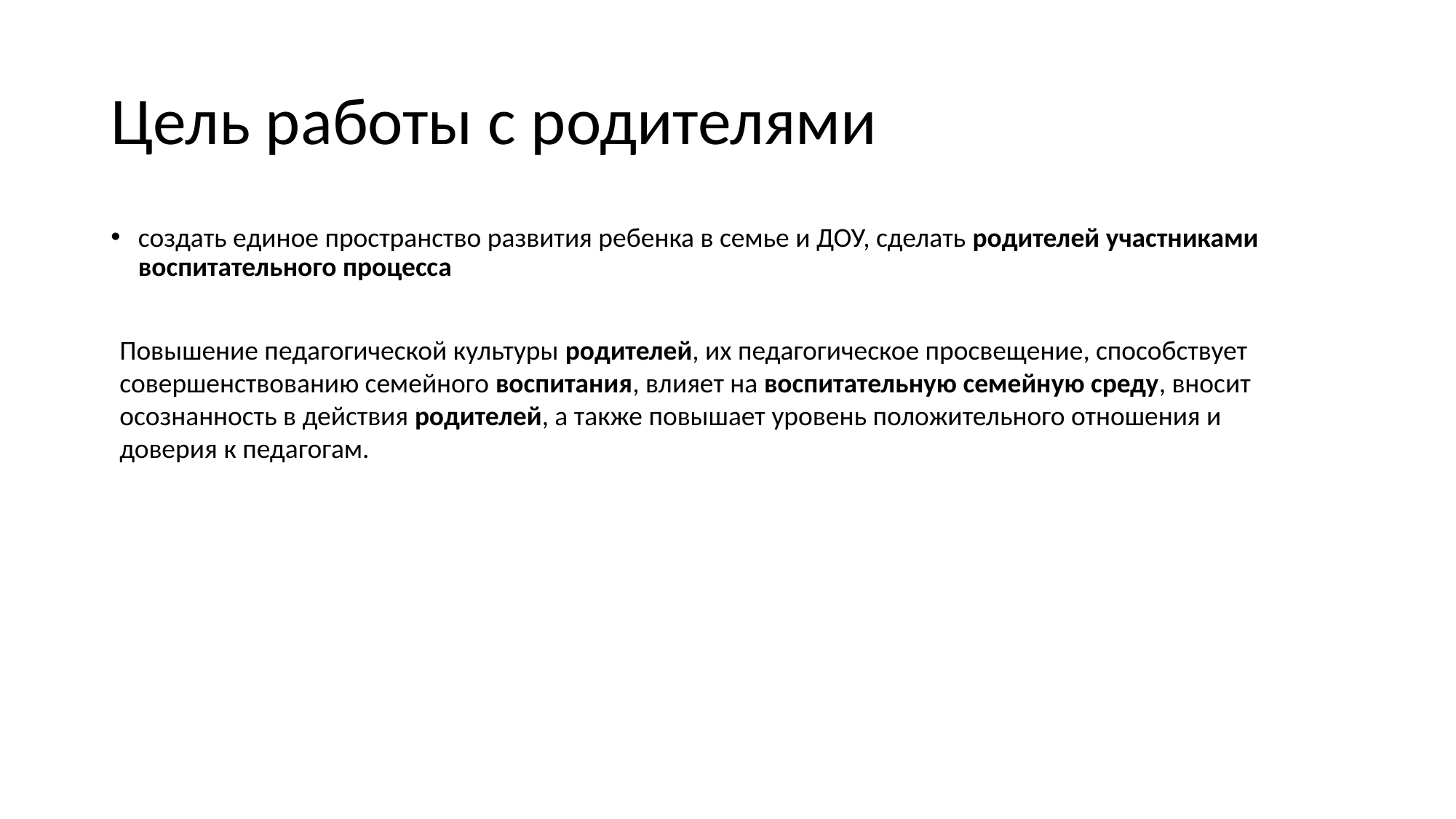

# Цель работы с родителями
создать единое пространство развития ребенка в семье и ДОУ, сделать родителей участниками воспитательного процесса
Повышение педагогической культуры родителей, их педагогическое просвещение, способствует совершенствованию семейного воспитания, влияет на воспитательную семейную среду, вносит осознанность в действия родителей, а также повышает уровень положительного отношения и доверия к педагогам.